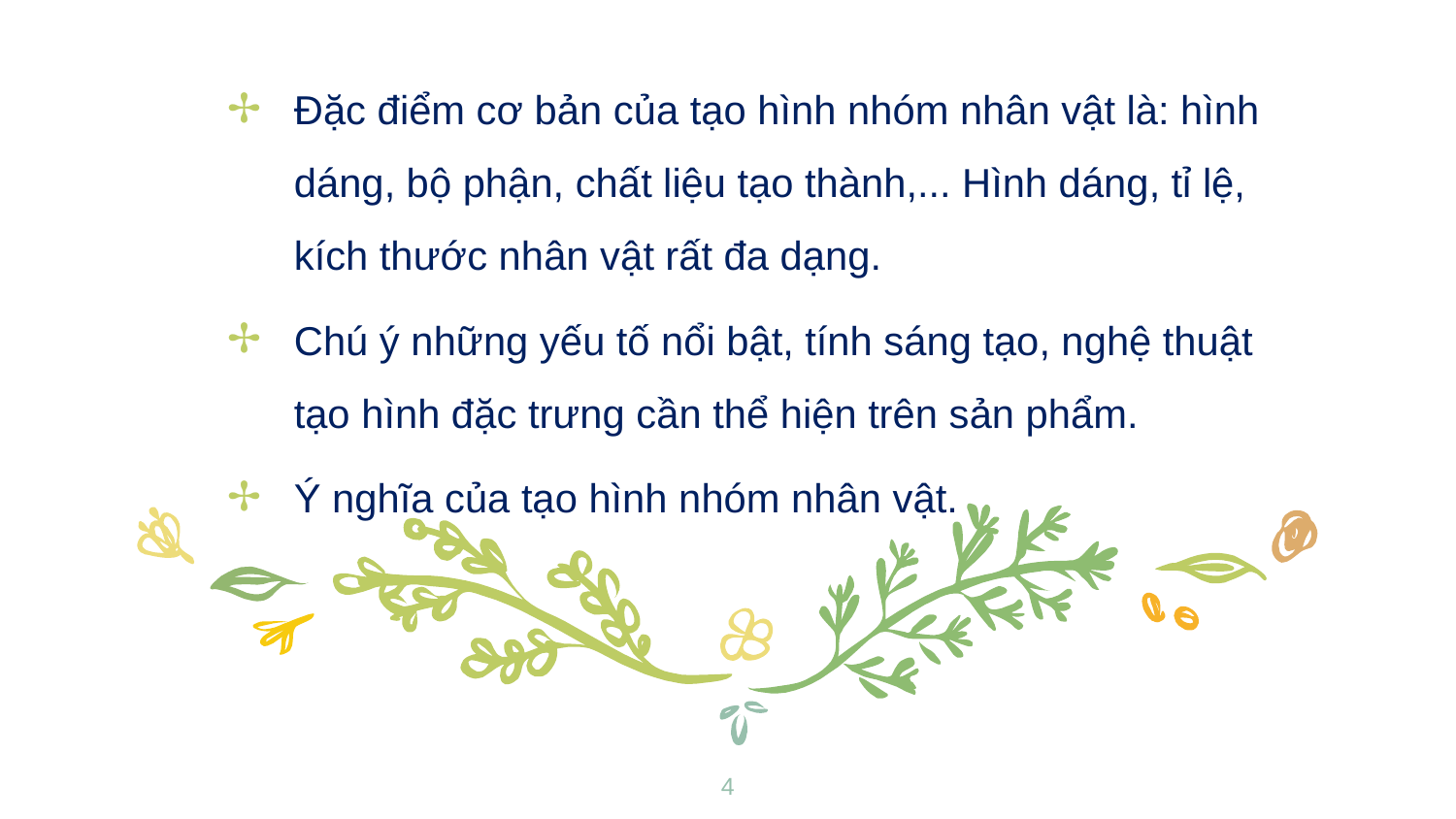

Đặc điểm cơ bản của tạo hình nhóm nhân vật là: hình dáng, bộ phận, chất liệu tạo thành,... Hình dáng, tỉ lệ, kích thước nhân vật rất đa dạng.
Chú ý những yếu tố nổi bật, tính sáng tạo, nghệ thuật tạo hình đặc trưng cần thể hiện trên sản phẩm.
Ý nghĩa của tạo hình nhóm nhân vật.
4